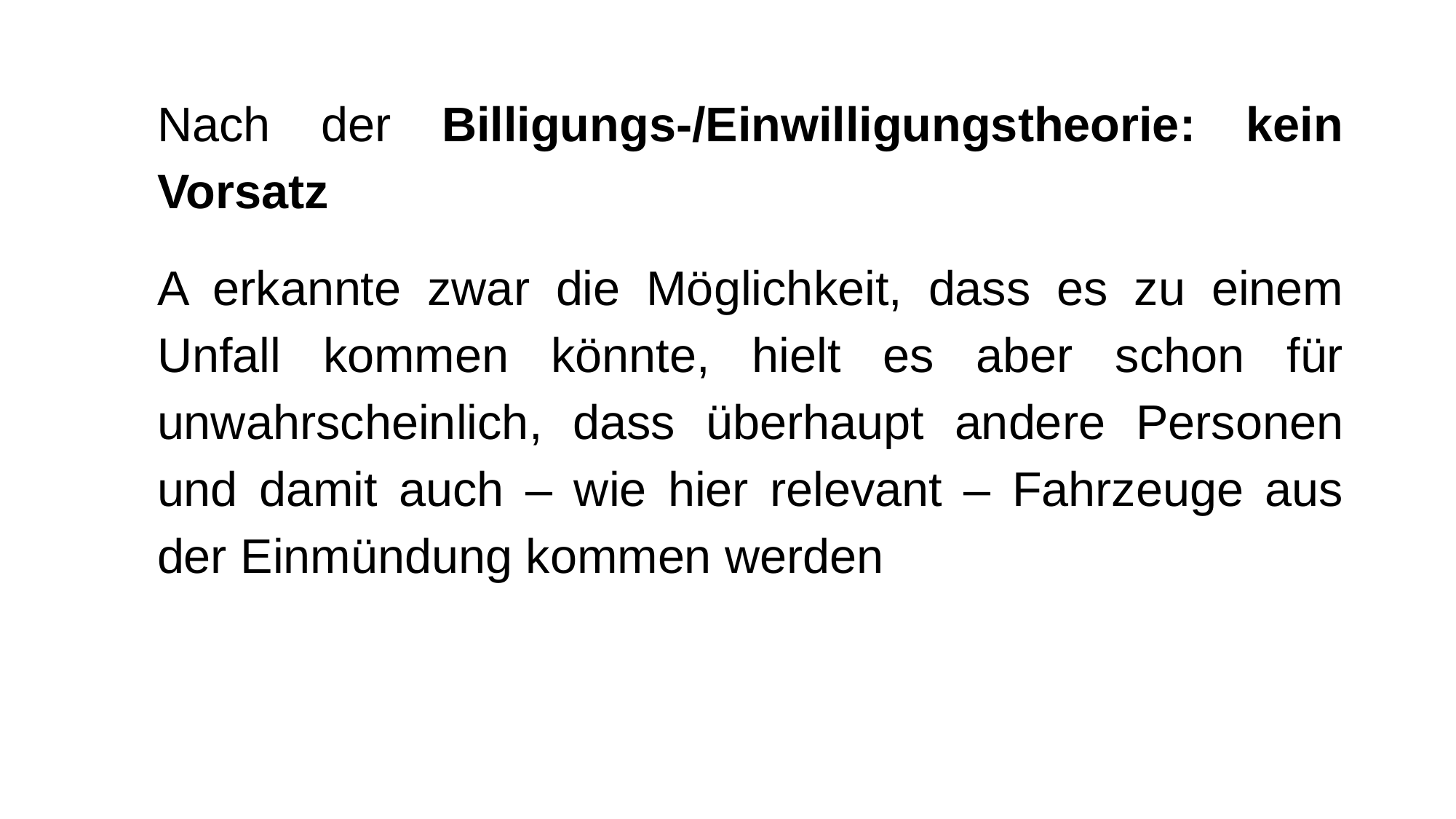

Nach der Billigungs-/Einwilligungstheorie: kein Vorsatz
A erkannte zwar die Möglichkeit, dass es zu einem Unfall kommen könnte, hielt es aber schon für unwahrscheinlich, dass überhaupt andere Personen und damit auch – wie hier relevant – Fahrzeuge aus der Einmündung kommen werden